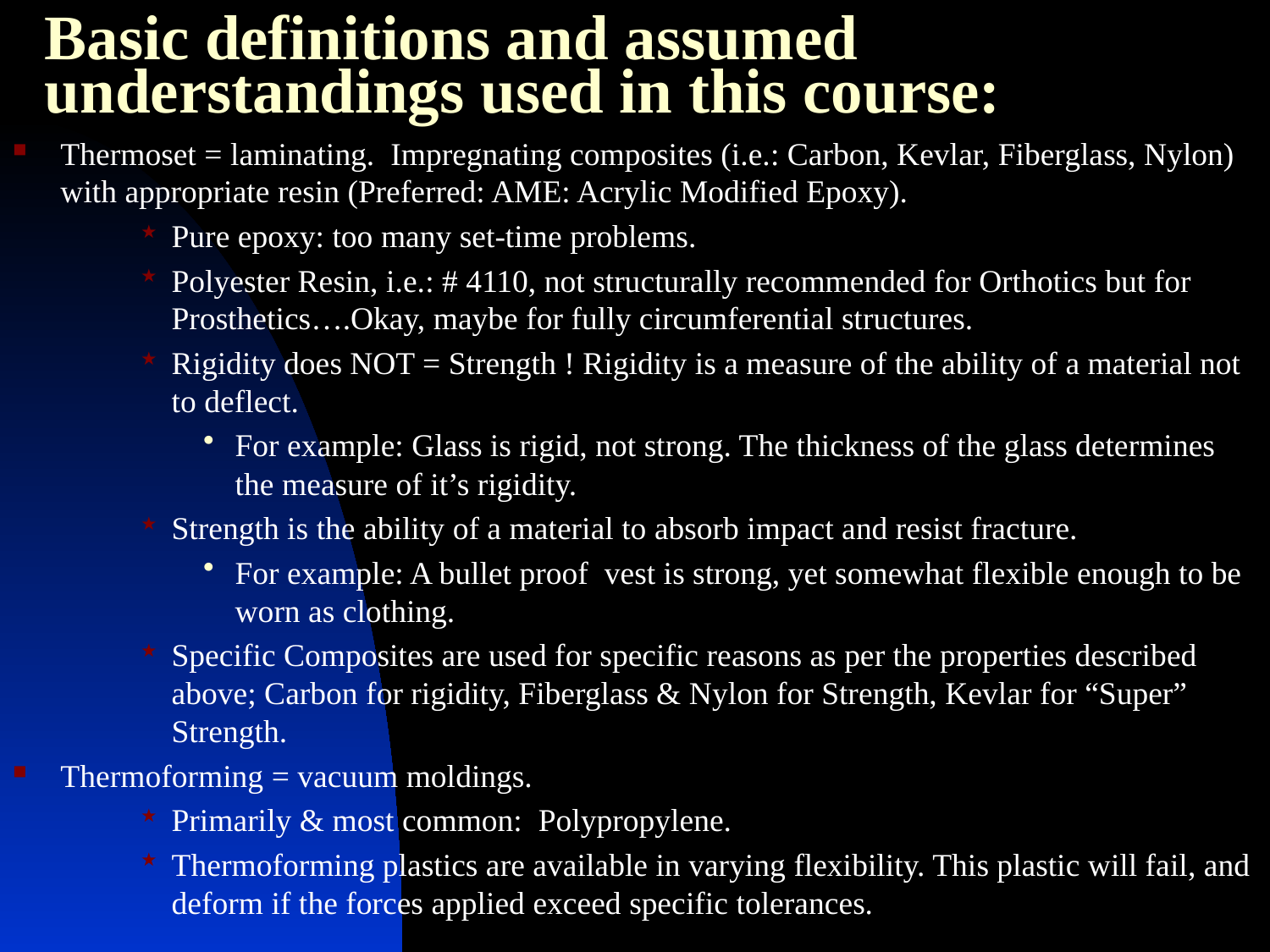

# Basic definitions and assumed understandings used in this course:
Thermoset = laminating.  Impregnating composites (i.e.: Carbon, Kevlar, Fiberglass, Nylon) with appropriate resin (Preferred: AME: Acrylic Modified Epoxy).
Pure epoxy: too many set-time problems.
Polyester Resin, i.e.: # 4110, not structurally recommended for Orthotics but for Prosthetics….Okay, maybe for fully circumferential structures.
Rigidity does NOT = Strength ! Rigidity is a measure of the ability of a material not to deflect.
For example: Glass is rigid, not strong. The thickness of the glass determines the measure of it’s rigidity.
Strength is the ability of a material to absorb impact and resist fracture.
For example: A bullet proof  vest is strong, yet somewhat flexible enough to be worn as clothing.
Specific Composites are used for specific reasons as per the properties described above; Carbon for rigidity, Fiberglass & Nylon for Strength, Kevlar for “Super” Strength.
Thermoforming = vacuum moldings.
Primarily & most common:  Polypropylene.
Thermoforming plastics are available in varying flexibility. This plastic will fail, and deform if the forces applied exceed specific tolerances.